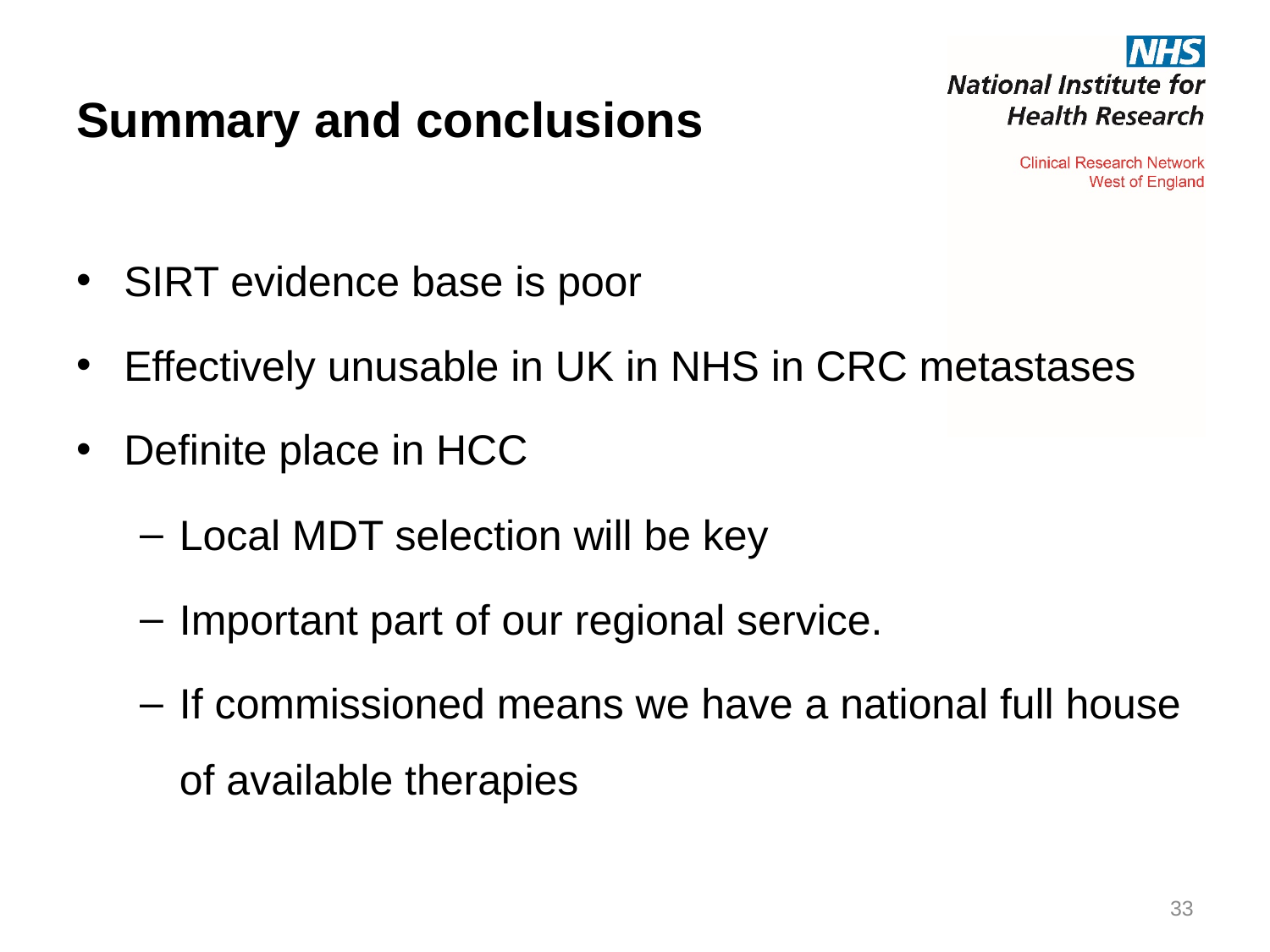

# Summary and conclusions
SIRT evidence base is poor
Effectively unusable in UK in NHS in CRC metastases
Definite place in HCC
Local MDT selection will be key
Important part of our regional service.
If commissioned means we have a national full house of available therapies

33